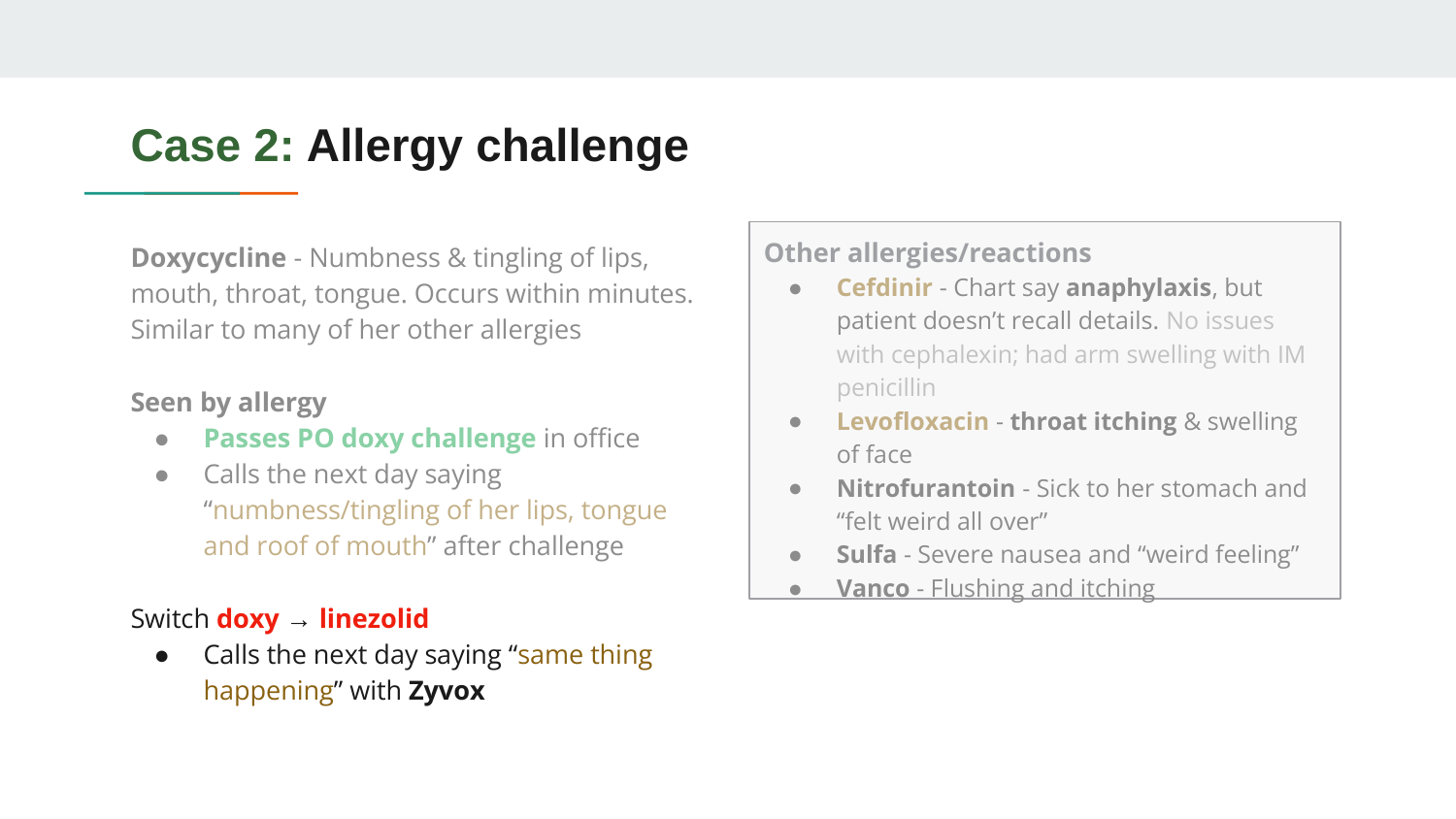

# Case 2: Allergy challenge

Doxycycline - Numbness & tingling of lips, mouth, throat, tongue. Occurs within minutes. Similar to many of her other allergies

Seen by allergy
Passes PO doxy challenge in office
Calls the next day saying “numbness/tingling of her lips, tongue and roof of mouth” after challenge

Switch doxy → linezolid
Calls the next day saying “same thing happening” with Zyvox
Resumed dapto OPAT
Other allergies/reactions
Cefdinir - Chart say anaphylaxis, but patient doesn’t recall details. No issues with cephalexin; had arm swelling with IM penicillin
Levofloxacin - throat itching & swelling of face
Nitrofurantoin - Sick to her stomach and “felt weird all over”
Sulfa - Severe nausea and “weird feeling”
Vanco - Flushing and itching